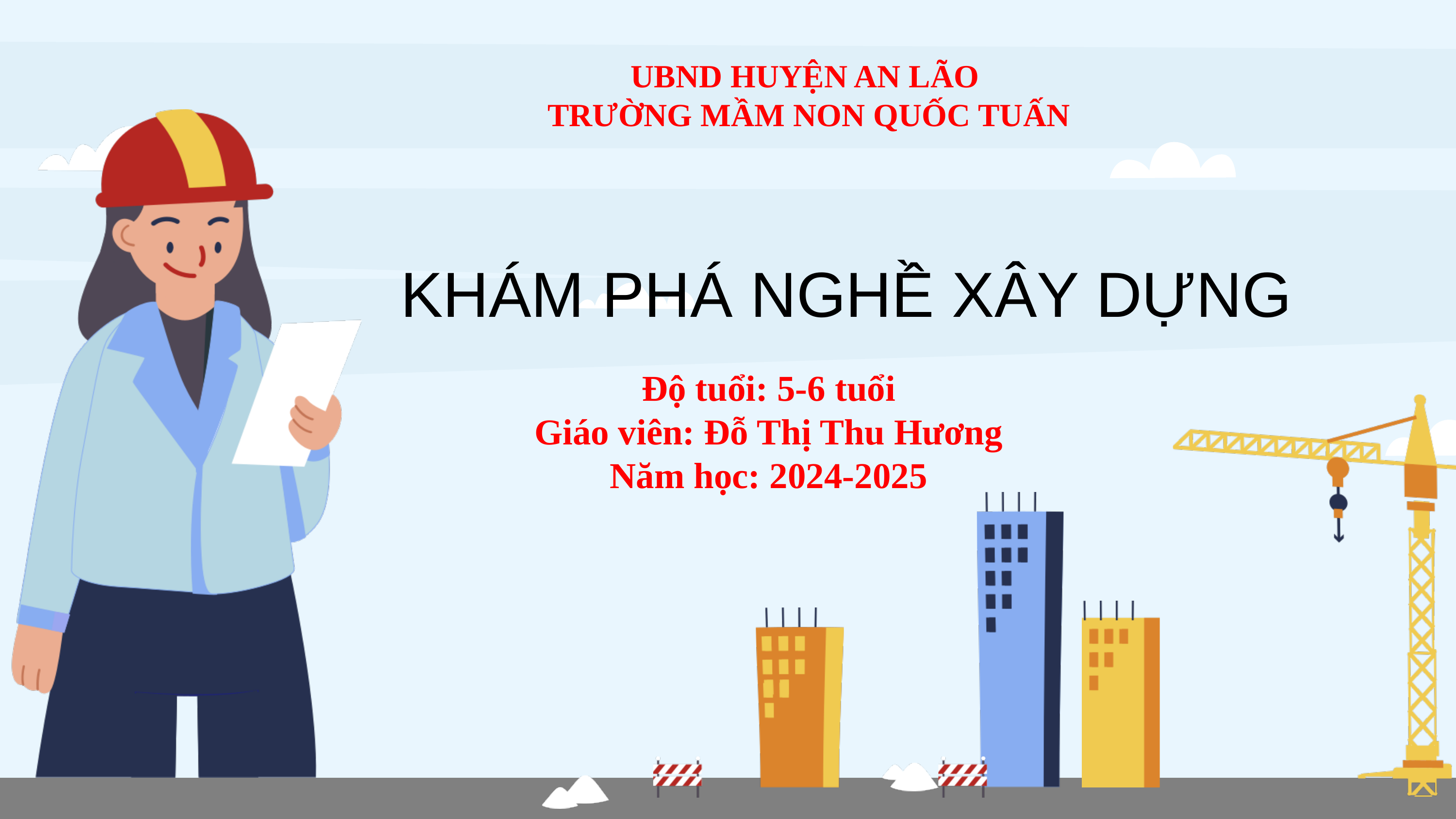

UBND HUYỆN AN LÃO
 TRƯỜNG MẦM NON QUỐC TUẤN

KHÁM PHÁ NGHỀ XÂY DỰNG

Độ tuổi: 5-6 tuổi
Giáo viên: Đỗ Thị Thu Hương
Năm học: 2024-2025